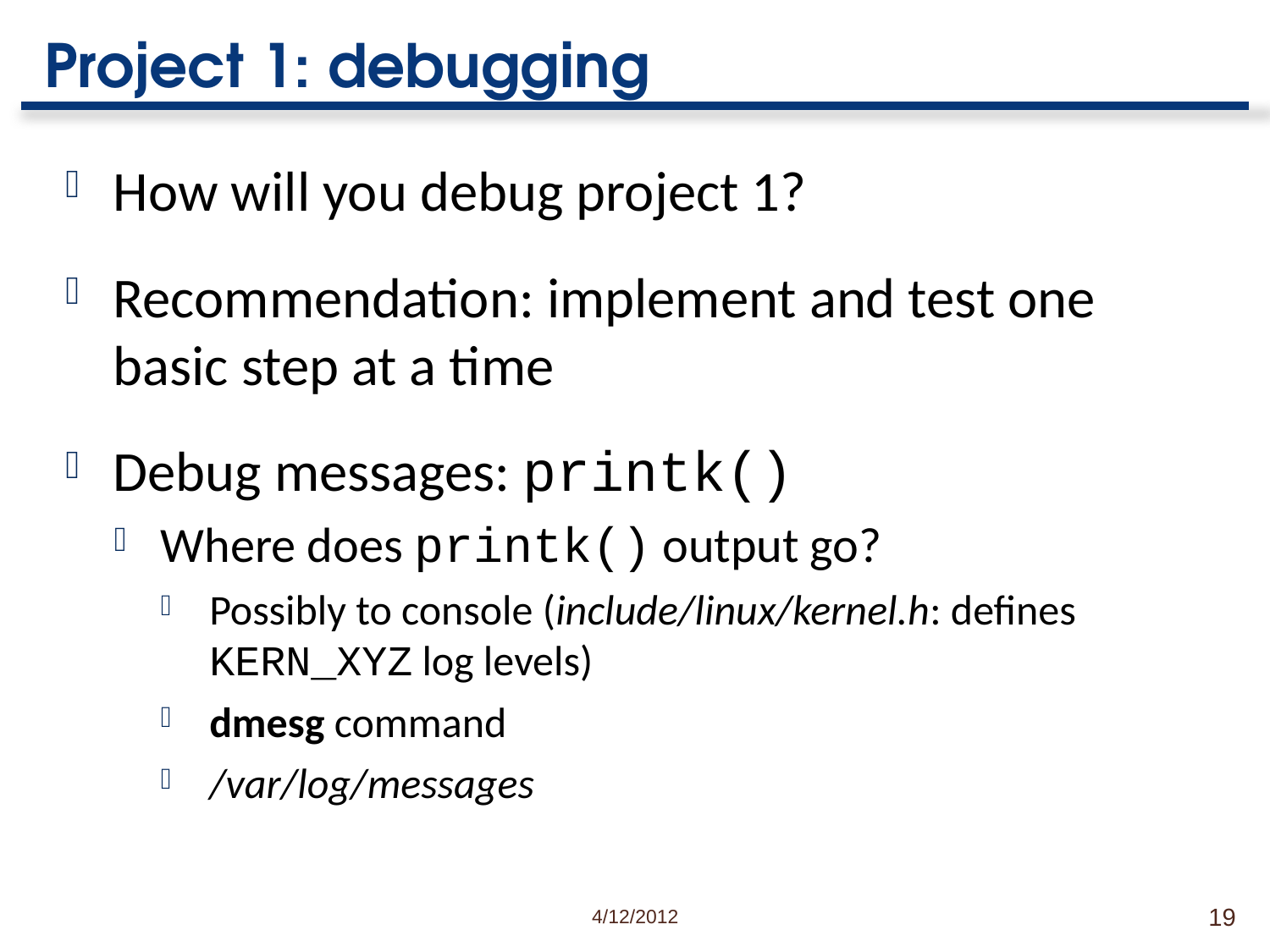

# Project 1: debugging
How will you debug project 1?
Recommendation: implement and test one basic step at a time
Debug messages: printk()
Where does printk() output go?
Possibly to console (include/linux/kernel.h: defines KERN_XYZ log levels)
dmesg command
/var/log/messages
4/12/2012
19